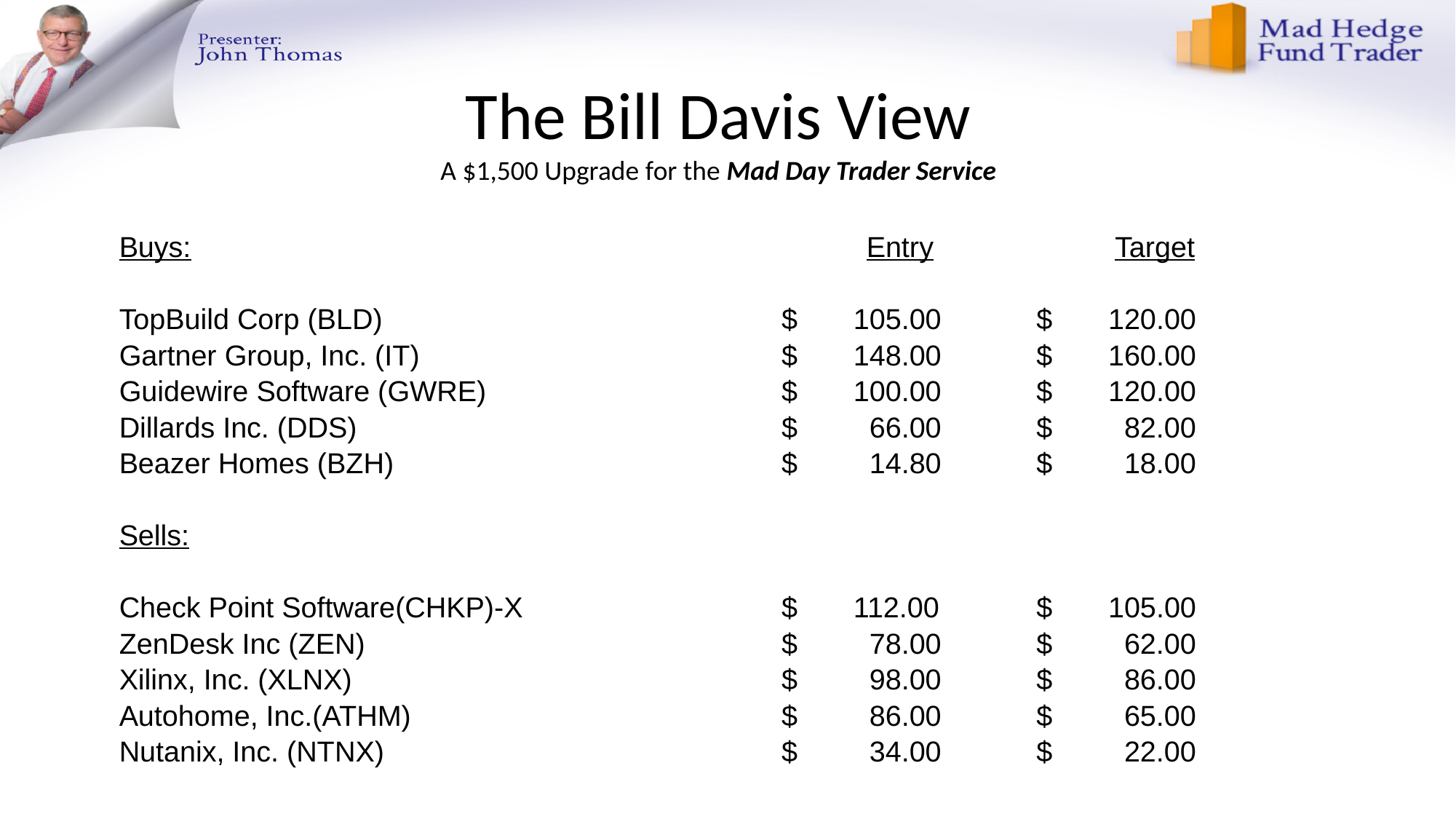

# The Bill Davis View A $1,500 Upgrade for the Mad Day Trader Service

| Buys: | Entry | Target |
| --- | --- | --- |
|  |  |  |
| TopBuild Corp (BLD) | $ 105.00 | $ 120.00 |
| Gartner Group, Inc. (IT) | $ 148.00 | $ 160.00 |
| Guidewire Software (GWRE) | $ 100.00 | $ 120.00 |
| Dillards Inc. (DDS) | $ 66.00 | $ 82.00 |
| Beazer Homes (BZH) | $ 14.80 | $ 18.00 |
|  |  |  |
| Sells: |  |  |
|  |  |  |
| Check Point Software(CHKP)-X | $ 112.00 | $ 105.00 |
| ZenDesk Inc (ZEN) | $ 78.00 | $ 62.00 |
| Xilinx, Inc. (XLNX) | $ 98.00 | $ 86.00 |
| Autohome, Inc.(ATHM) | $ 86.00 | $ 65.00 |
| Nutanix, Inc. (NTNX) | $ 34.00 | $ 22.00 |